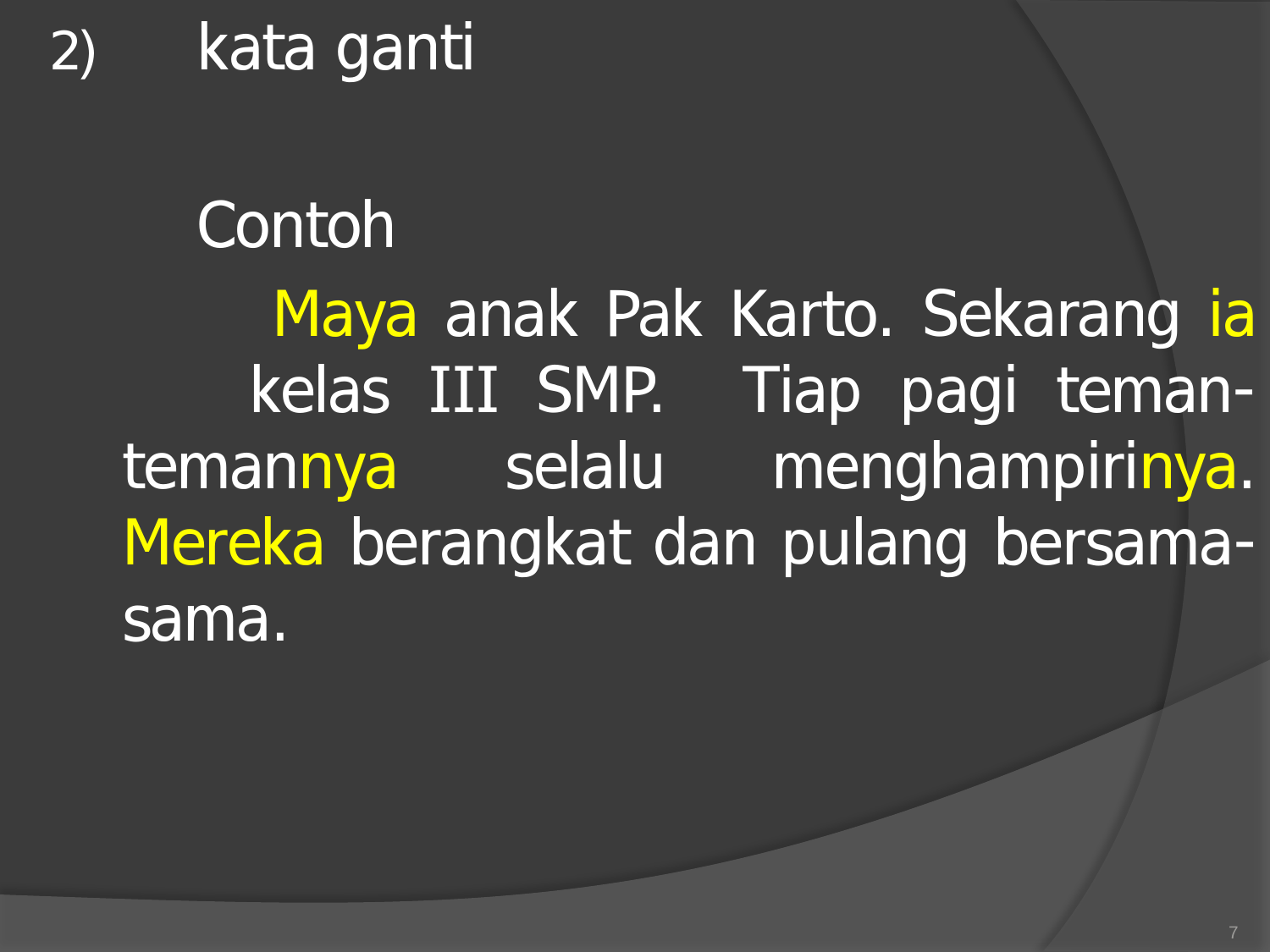

2) 	kata ganti

		Contoh
Maya anak Pak Karto. Sekarang ia 	kelas III SMP.  Tiap pagi teman-temannya selalu menghampirinya. Mereka berangkat dan pulang bersama- sama.
7